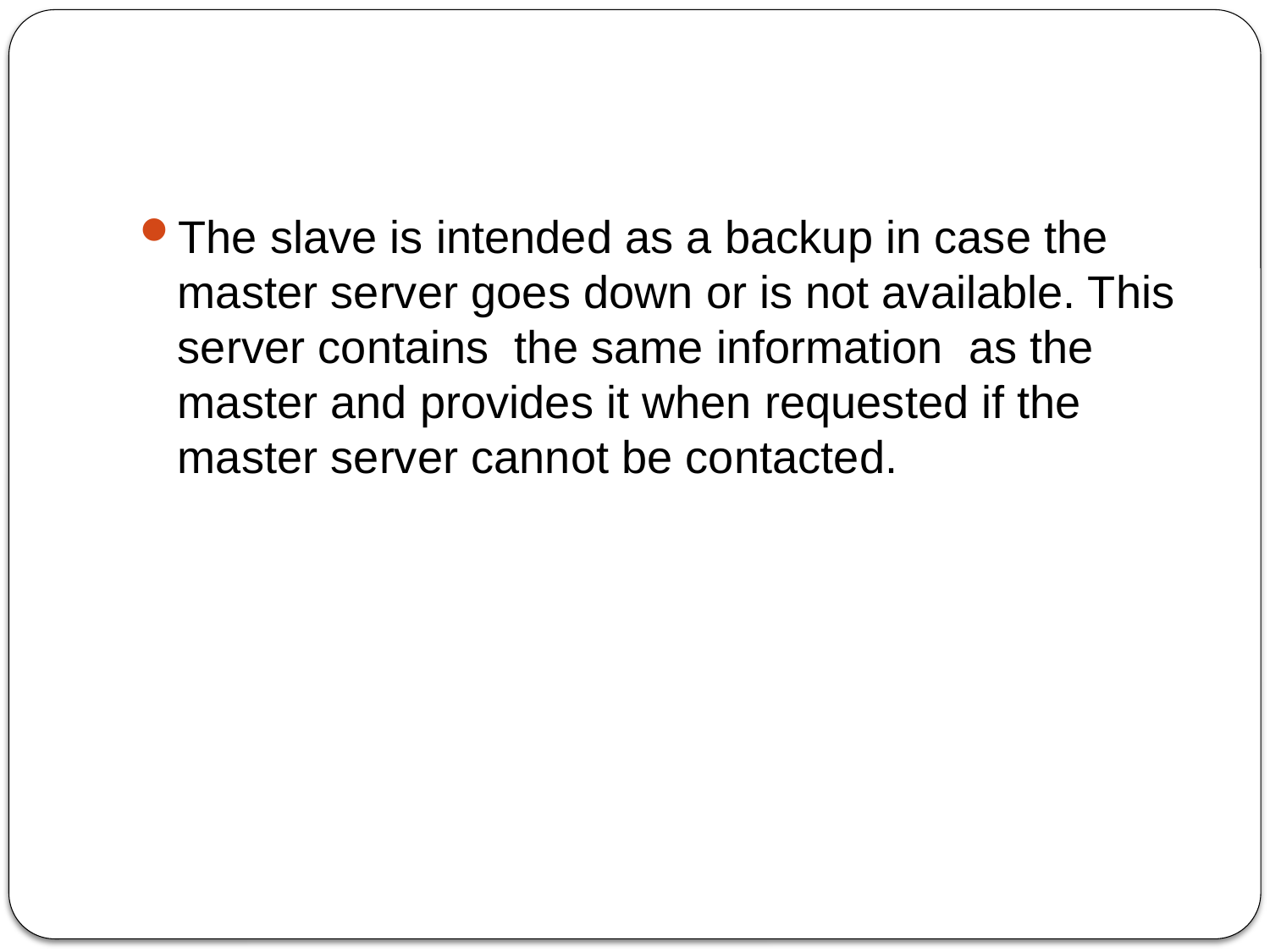

#
The slave is intended as a backup in case the master server goes down or is not available. This server contains  the same information  as the master and provides it when requested if the master server cannot be contacted.